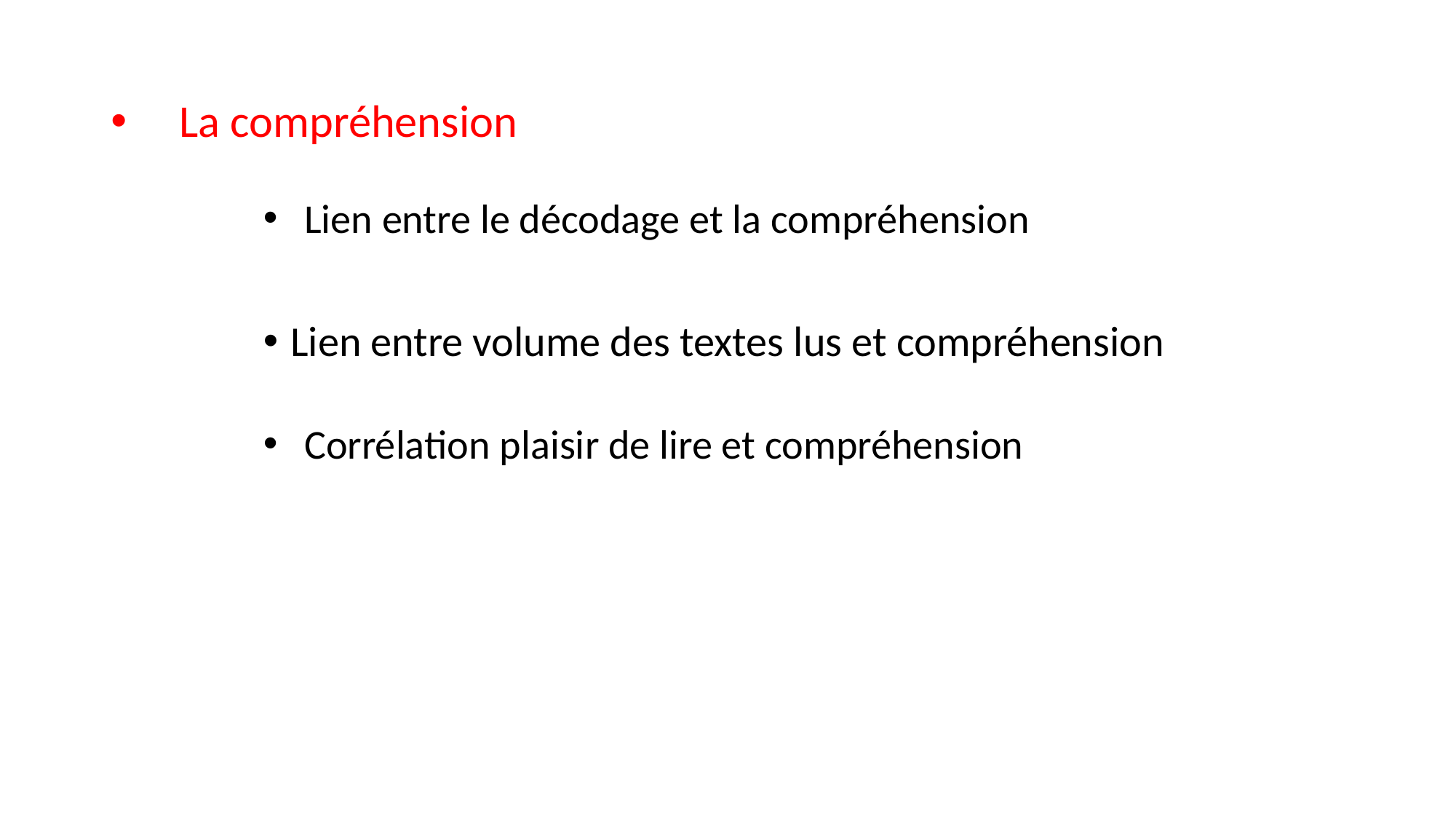

# La compréhension
Lien entre le décodage et la compréhension
Lien entre volume des textes lus et compréhension
Corrélation plaisir de lire et compréhension